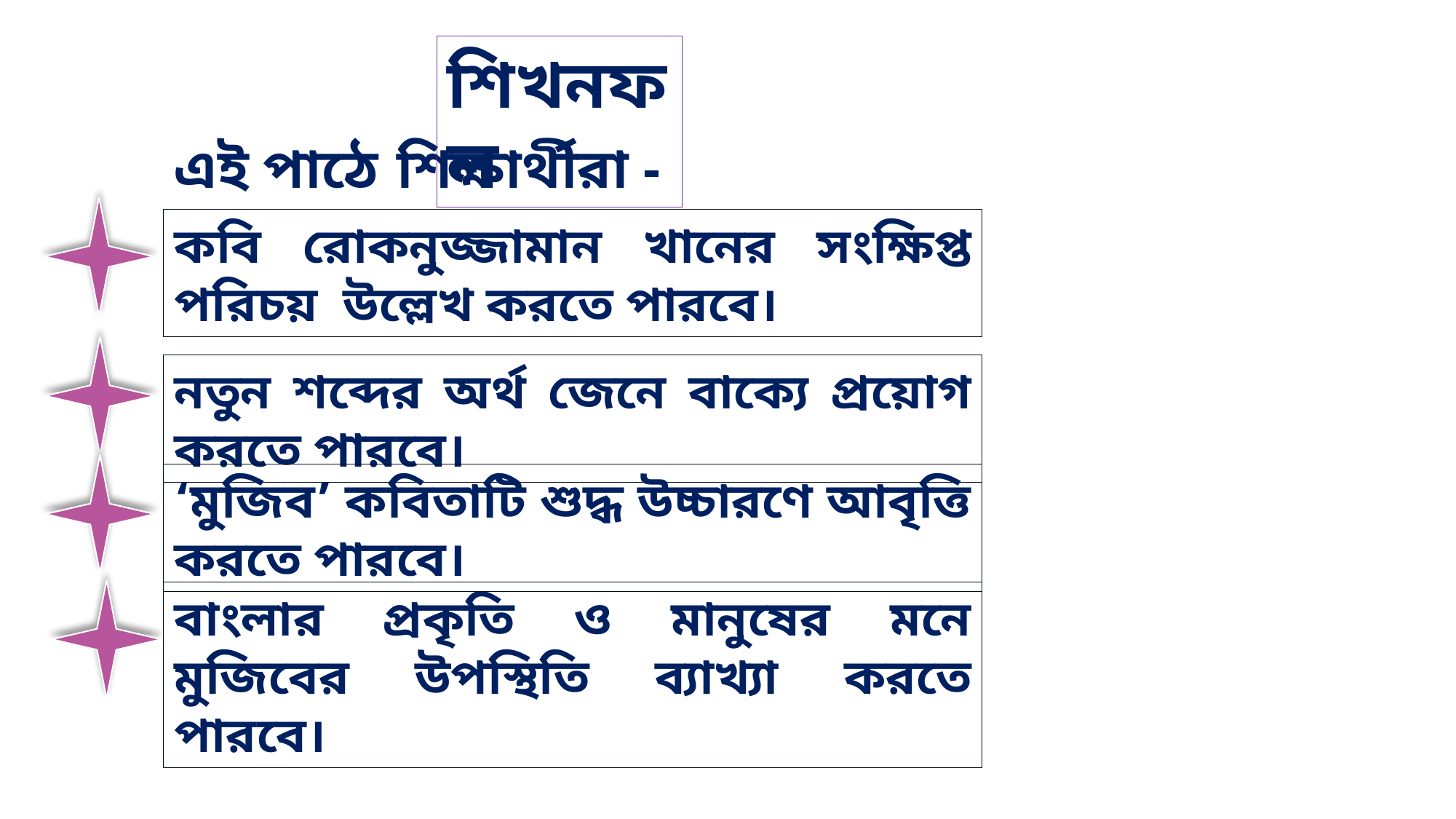

শিখনফল
এই পাঠে শিক্ষার্থীরা -

কবি রোকনুজ্জামান খানের সংক্ষিপ্ত পরিচয়  উল্লেখ করতে পারবে।

নতুন শব্দের অর্থ জেনে বাক্যে প্রয়োগ করতে পারবে।

‘মুজিব’ কবিতাটি শুদ্ধ উচ্চারণে আবৃত্তি করতে পারবে।

বাংলার প্রকৃতি ও মানুষের মনে মুজিবের উপস্থিতি ব্যাখ্যা করতে পারবে।